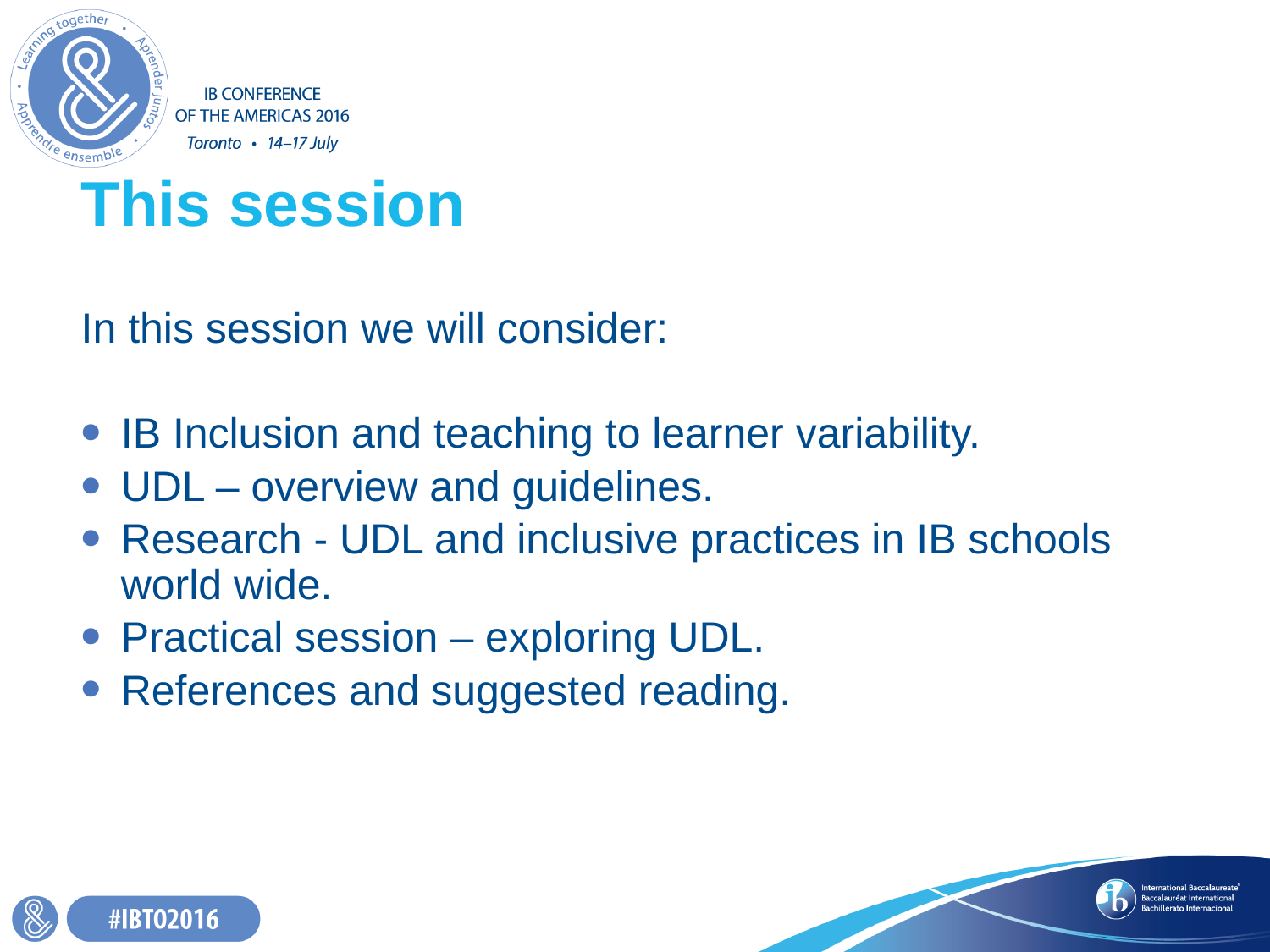

# This session
In this session we will consider:

IB Inclusion and teaching to learner variability.
UDL – overview and guidelines.
Research - UDL and inclusive practices in IB schools world wide.
Practical session – exploring UDL.
References and suggested reading.